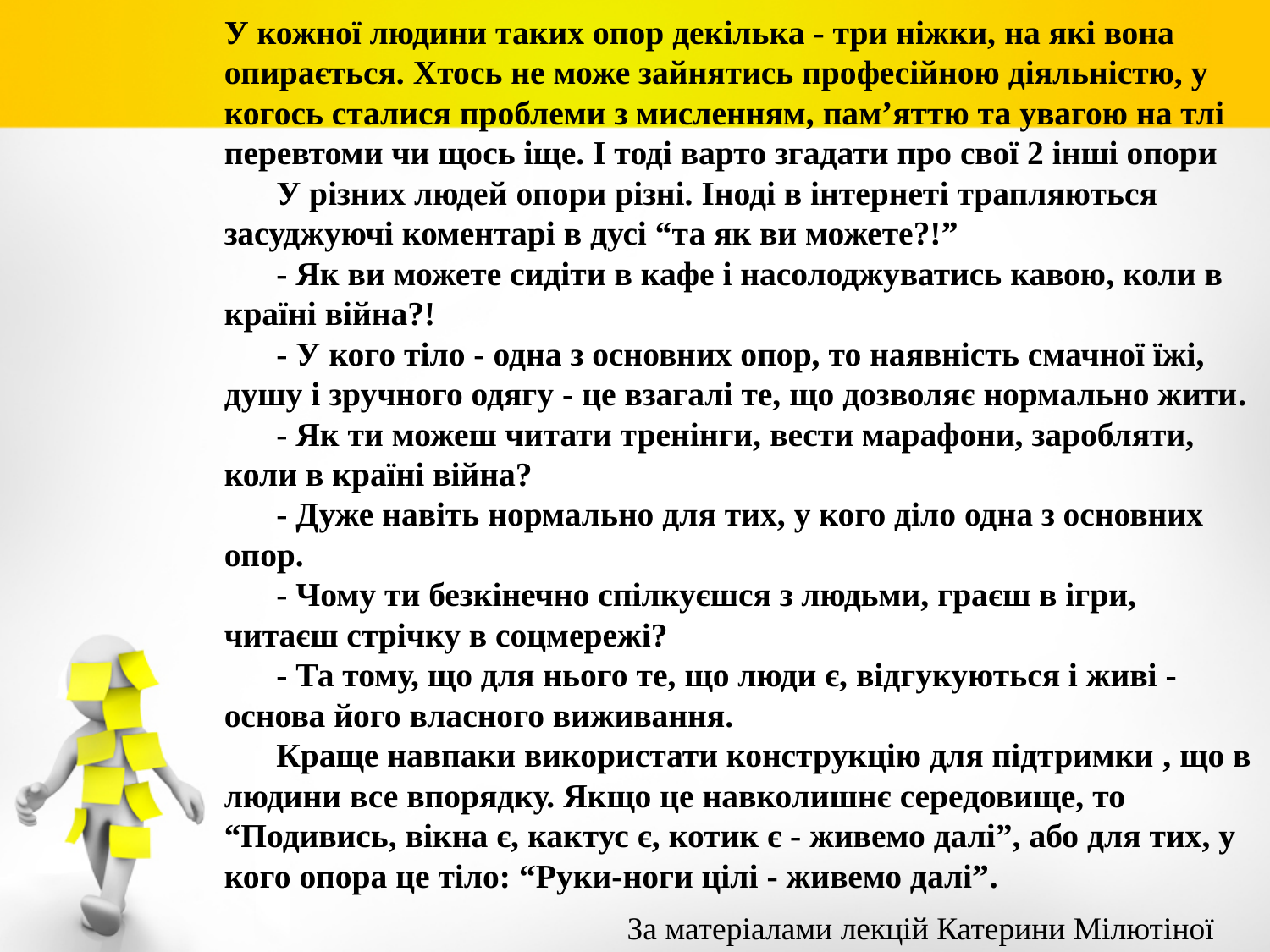

У кожної людини таких опор декілька - три ніжки, на які вона опирається. Хтось не може зайнятись професійною діяльністю, у когось сталися проблеми з мисленням, пам’яттю та увагою на тлі перевтоми чи щось іще. І тоді варто згадати про свої 2 інші опори
⠀⠀У різних людей опори різні. Іноді в інтернеті трапляються засуджуючі коментарі в дусі “та як ви можете?!”
⠀⠀- Як ви можете сидіти в кафе і насолоджуватись кавою, коли в країні війна?!
⠀⠀- У кого тіло - одна з основних опор, то наявність смачної їжі, душу і зручного одягу - це взагалі те, що дозволяє нормально жити.
⠀⠀- Як ти можеш читати тренінги, вести марафони, заробляти, коли в країні війна?
⠀⠀- Дуже навіть нормально для тих, у кого діло одна з основних опор.
⠀⠀- Чому ти безкінечно спілкуєшся з людьми, граєш в ігри, читаєш стрічку в соцмережі?
⠀⠀- Та тому, що для нього те, що люди є, відгукуються і живі - основа його власного виживання.
⠀⠀Краще навпаки використати конструкцію для підтримки , що в людини все впорядку. Якщо це навколишнє середовище, то “Подивись, вікна є, кактус є, котик є - живемо далі”, або для тих, у кого опора це тіло: “Руки-ноги цілі - живемо далі”.
За матеріалами лекцій Катерини Мілютіної